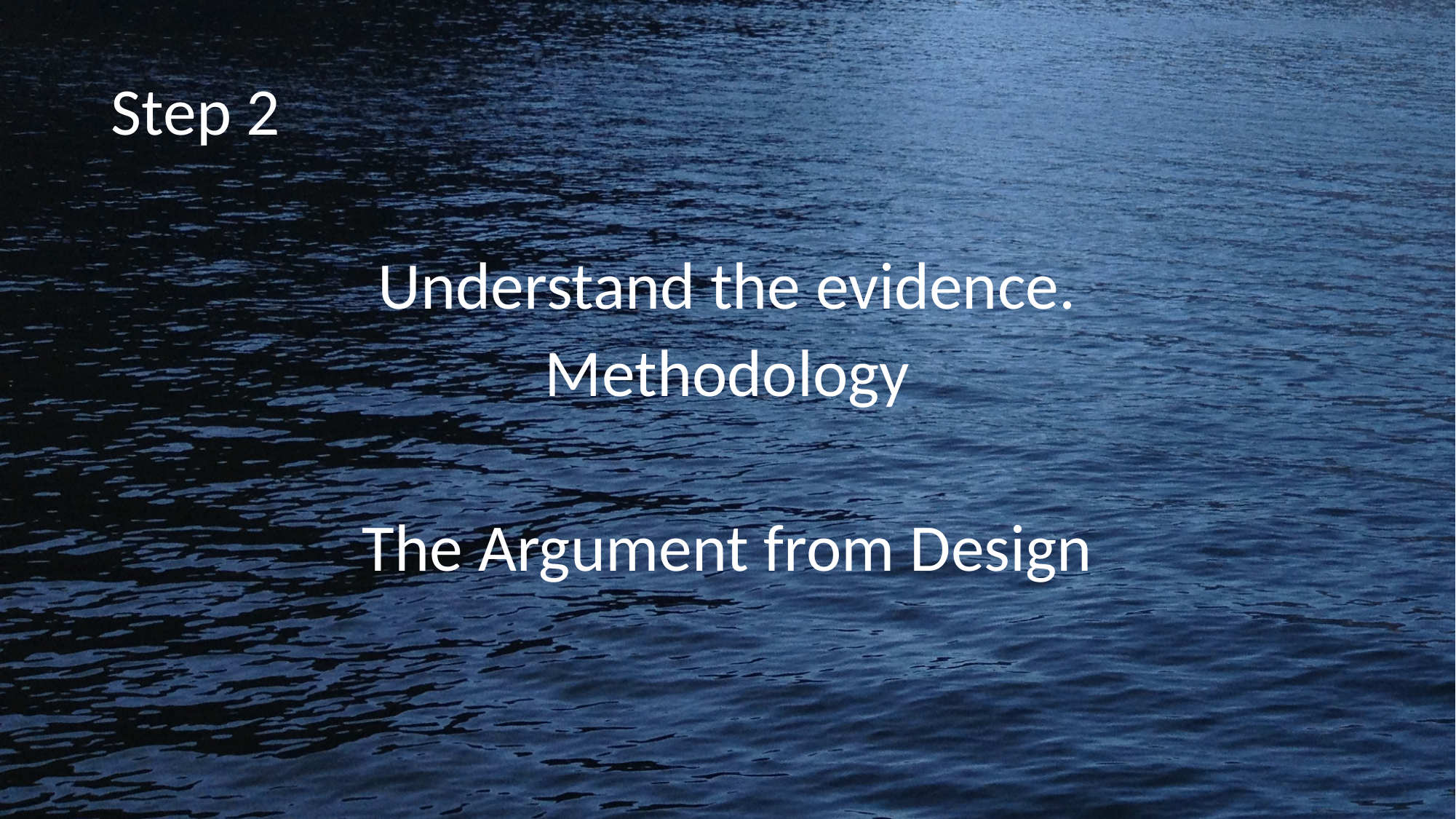

Step 2

Understand the evidence.
Methodology

The Argument from Design